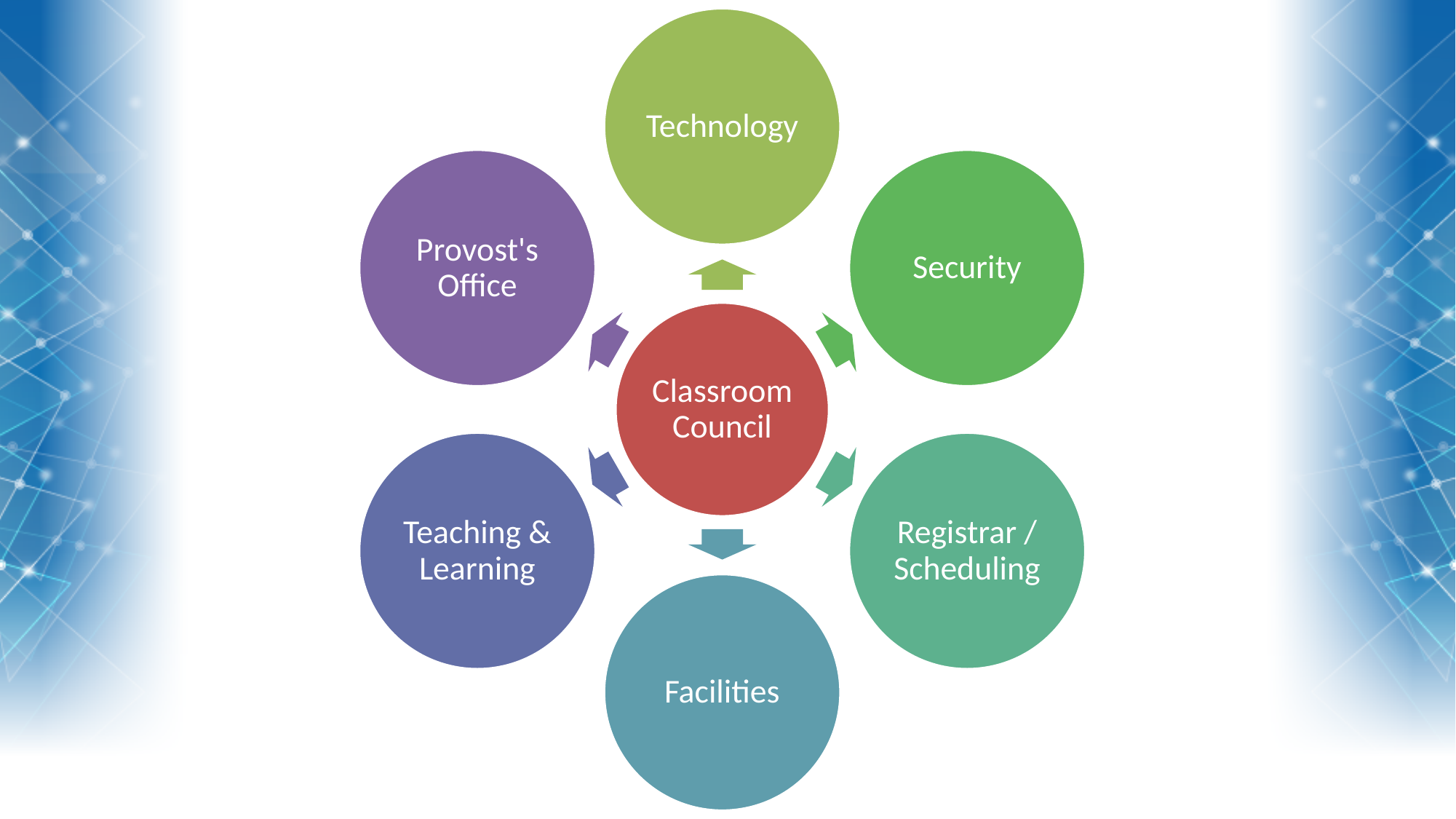

Classroom Council

Technology

Security

Registrar / Scheduling

Facilities

Teaching & Learning

Provost's Office